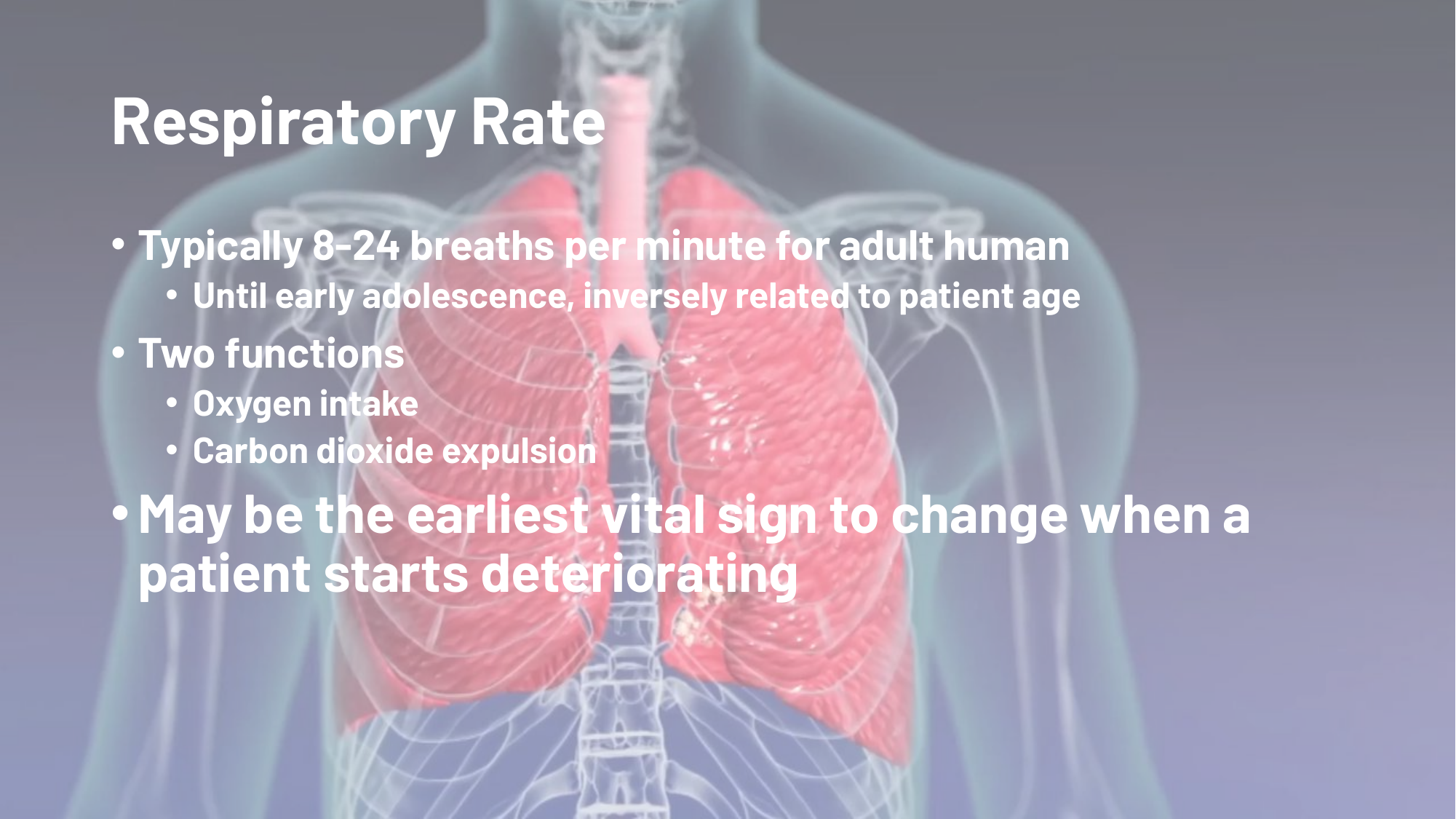

# Respiratory Rate
Typically 8-24 breaths per minute for adult human
Until early adolescence, inversely related to patient age
Two functions
Oxygen intake
Carbon dioxide expulsion
May be the earliest vital sign to change when a patient starts deteriorating